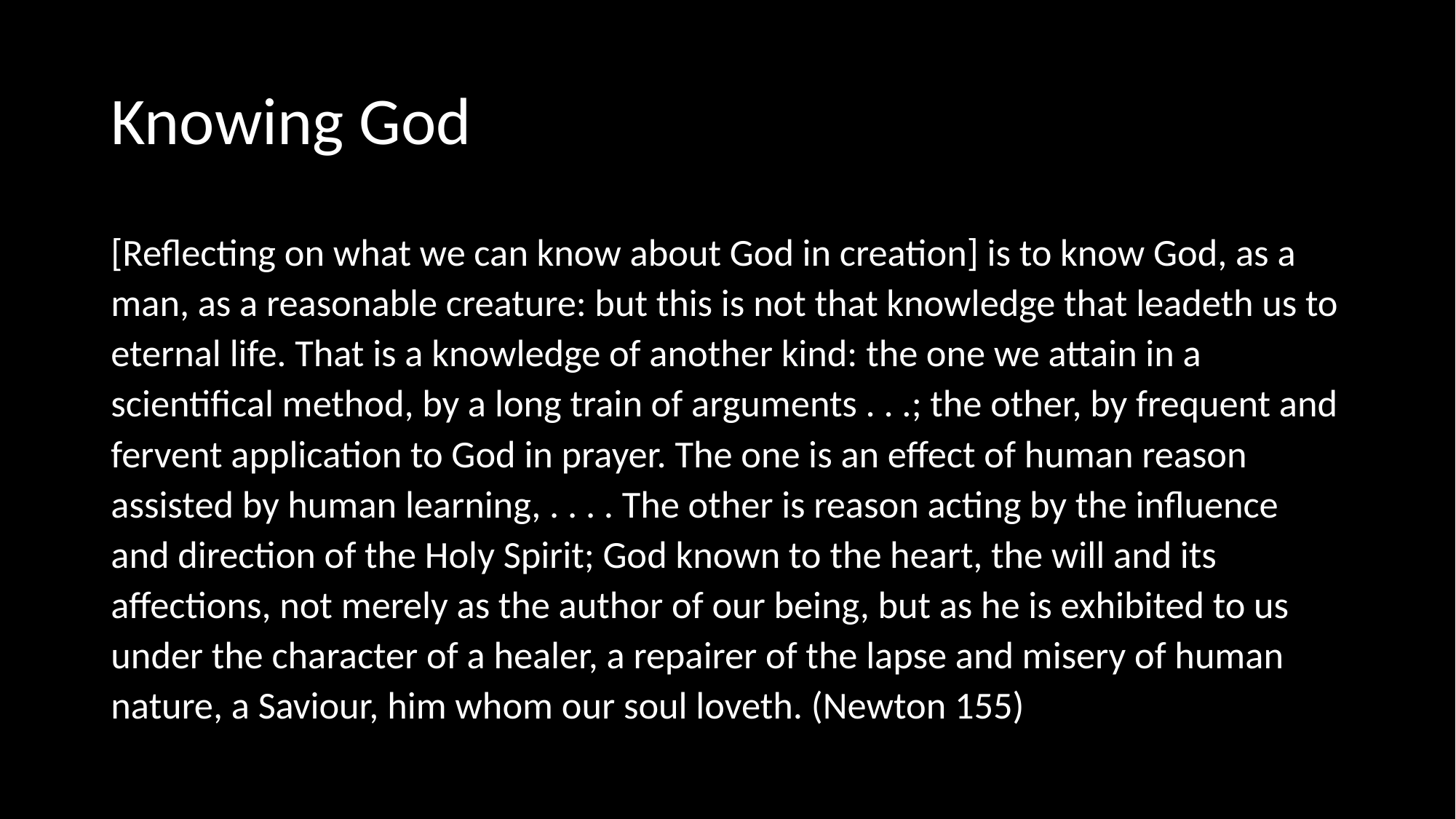

# Knowing God
[Reflecting on what we can know about God in creation] is to know God, as a man, as a reasonable creature: but this is not that knowledge that leadeth us to eternal life. That is a knowledge of another kind: the one we attain in a scientifical method, by a long train of arguments . . .; the other, by frequent and fervent application to God in prayer. The one is an effect of human reason assisted by human learning, . . . . The other is reason acting by the influence and direction of the Holy Spirit; God known to the heart, the will and its affections, not merely as the author of our being, but as he is exhibited to us under the character of a healer, a repairer of the lapse and misery of human nature, a Saviour, him whom our soul loveth. (Newton 155)